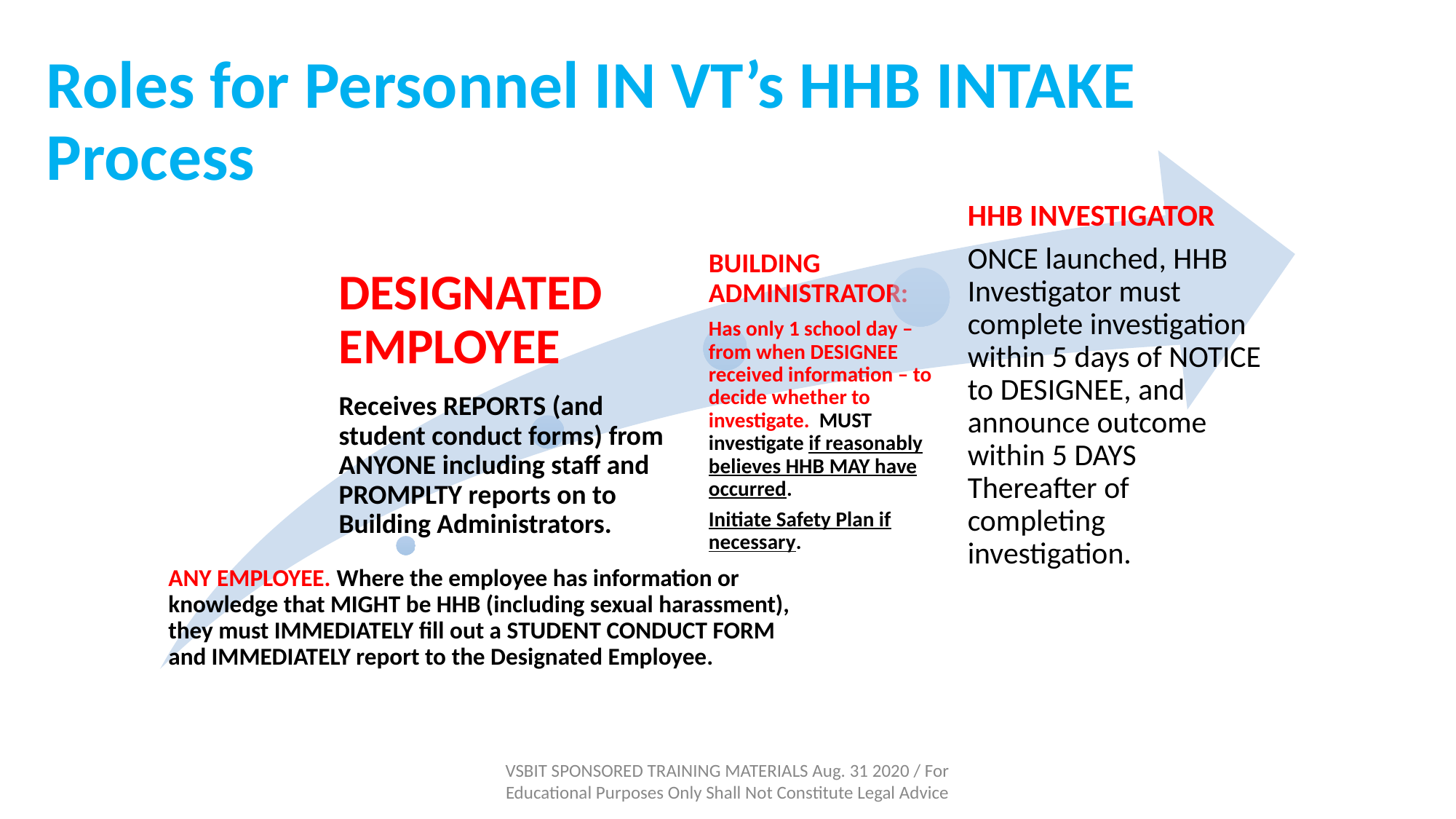

# Roles for Personnel IN VT’s HHB INTAKE Process

HHB INVESTIGATOR
ONCE launched, HHB Investigator must complete investigation within 5 days of NOTICE to DESIGNEE, and announce outcome within 5 DAYS Thereafter of completing investigation.

BUILDING ADMINISTRATOR:
Has only 1 school day – from when DESIGNEE received information – to decide whether to investigate.  MUST investigate if reasonably believes HHB MAY have occurred.
Initiate Safety Plan if necessary.

DESIGNATED EMPLOYEE
Receives REPORTS (and student conduct forms) from ANYONE including staff and PROMPLTY reports on to Building Administrators.

ANY EMPLOYEE. Where the employee has information or knowledge that MIGHT be HHB (including sexual harassment), they must IMMEDIATELY fill out a STUDENT CONDUCT FORM and IMMEDIATELY report to the Designated Employee.

VSBIT SPONSORED TRAINING MATERIALS Aug. 31 2020 / For Educational Purposes Only Shall Not Constitute Legal Advice